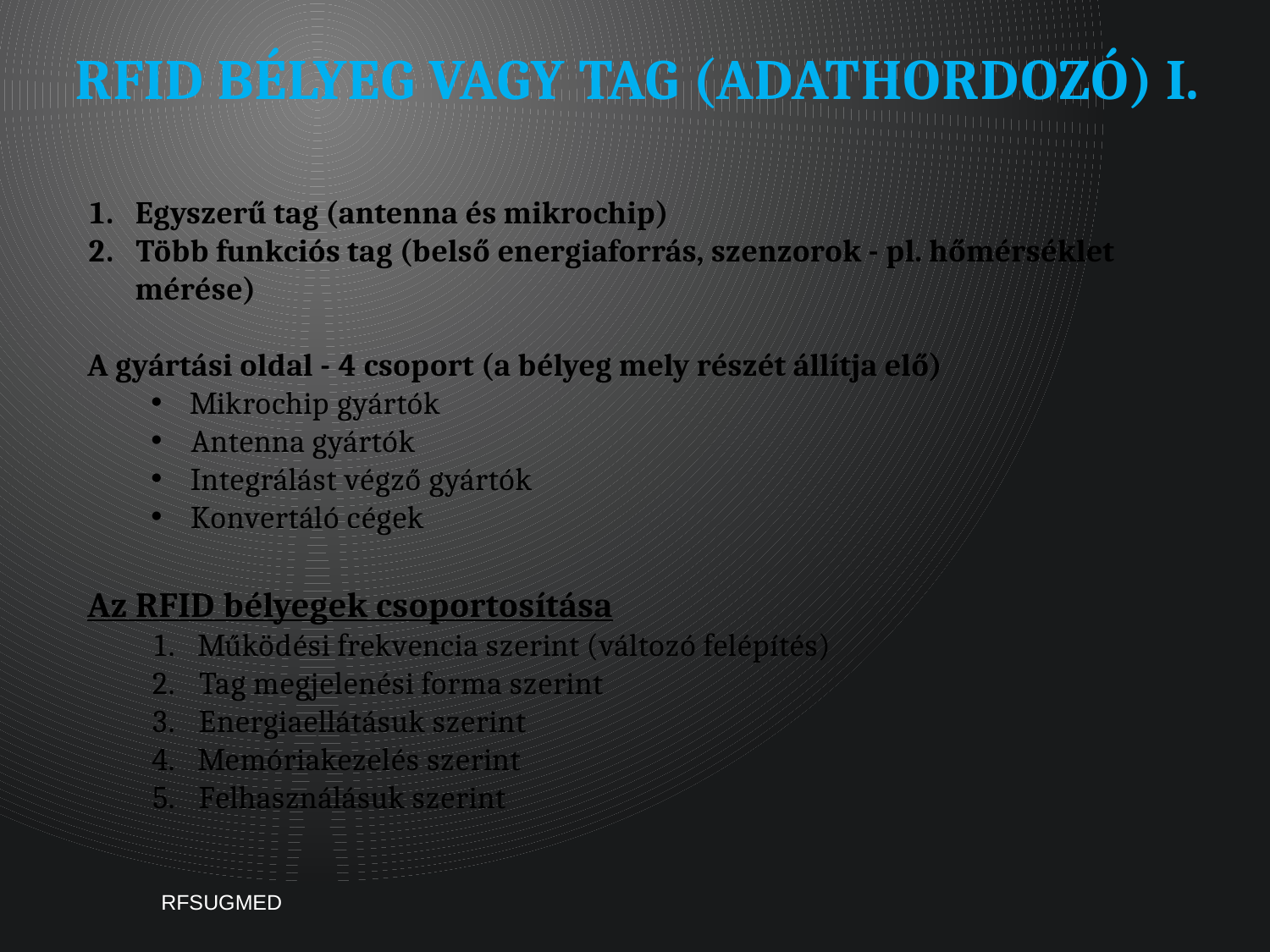

# RFID Bélyeg vagy tag (adathordozó) I.
Egyszerű tag (antenna és mikrochip)
Több funkciós tag (belső energiaforrás, szenzorok - pl. hőmérséklet mérése)

A gyártási oldal - 4 csoport (a bélyeg mely részét állítja elő)
Mikrochip gyártók
Antenna gyártók
Integrálást végző gyártók
Konvertáló cégek
Az RFID bélyegek csoportosítása
Működési frekvencia szerint (változó felépítés)
Tag megjelenési forma szerint
Energiaellátásuk szerint
Memóriakezelés szerint
Felhasználásuk szerint

RFSUGMED